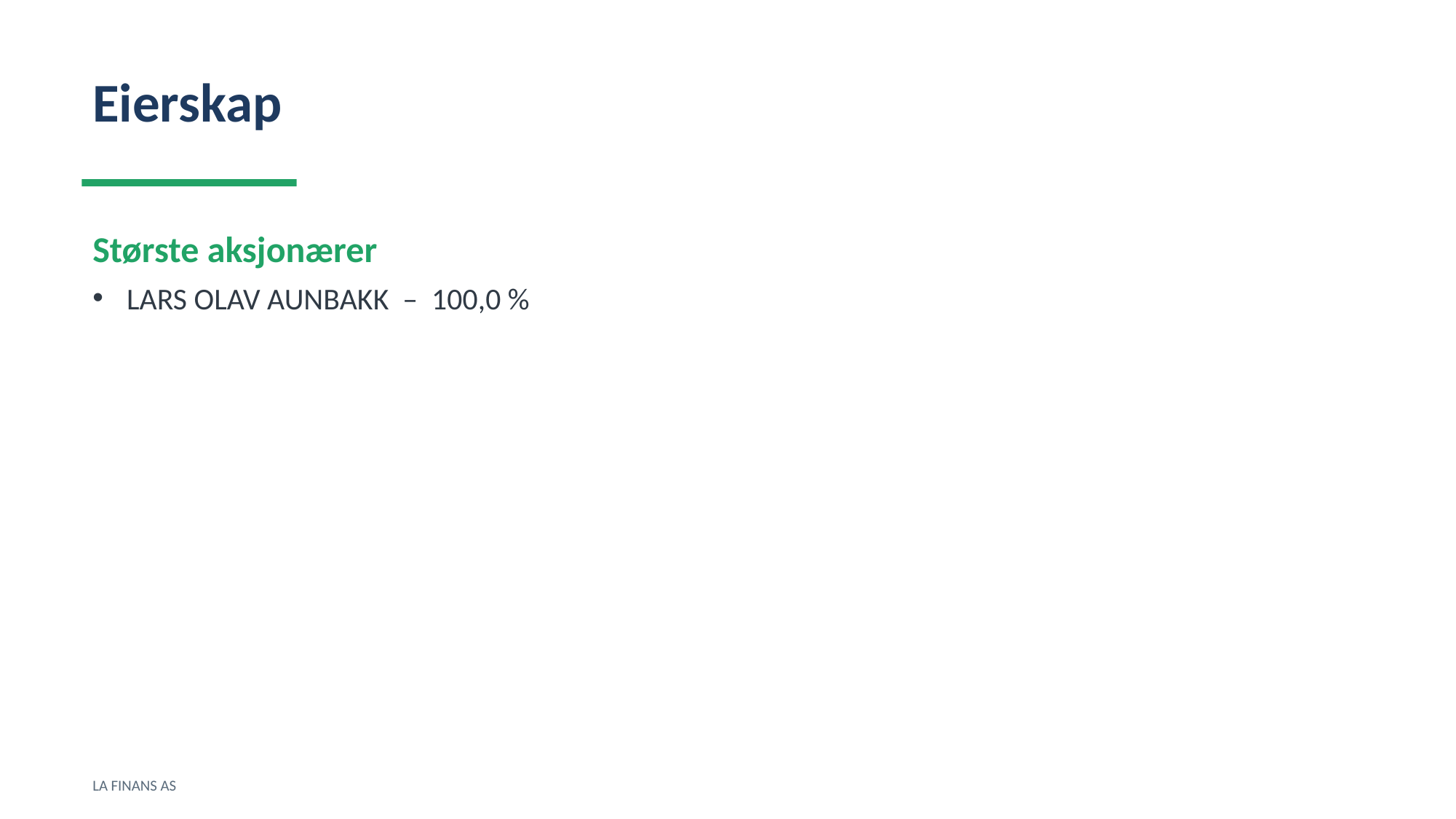

Eierskap

Største aksjonærer
LARS OLAV AUNBAKK  –  100,0 %
LA FINANS AS